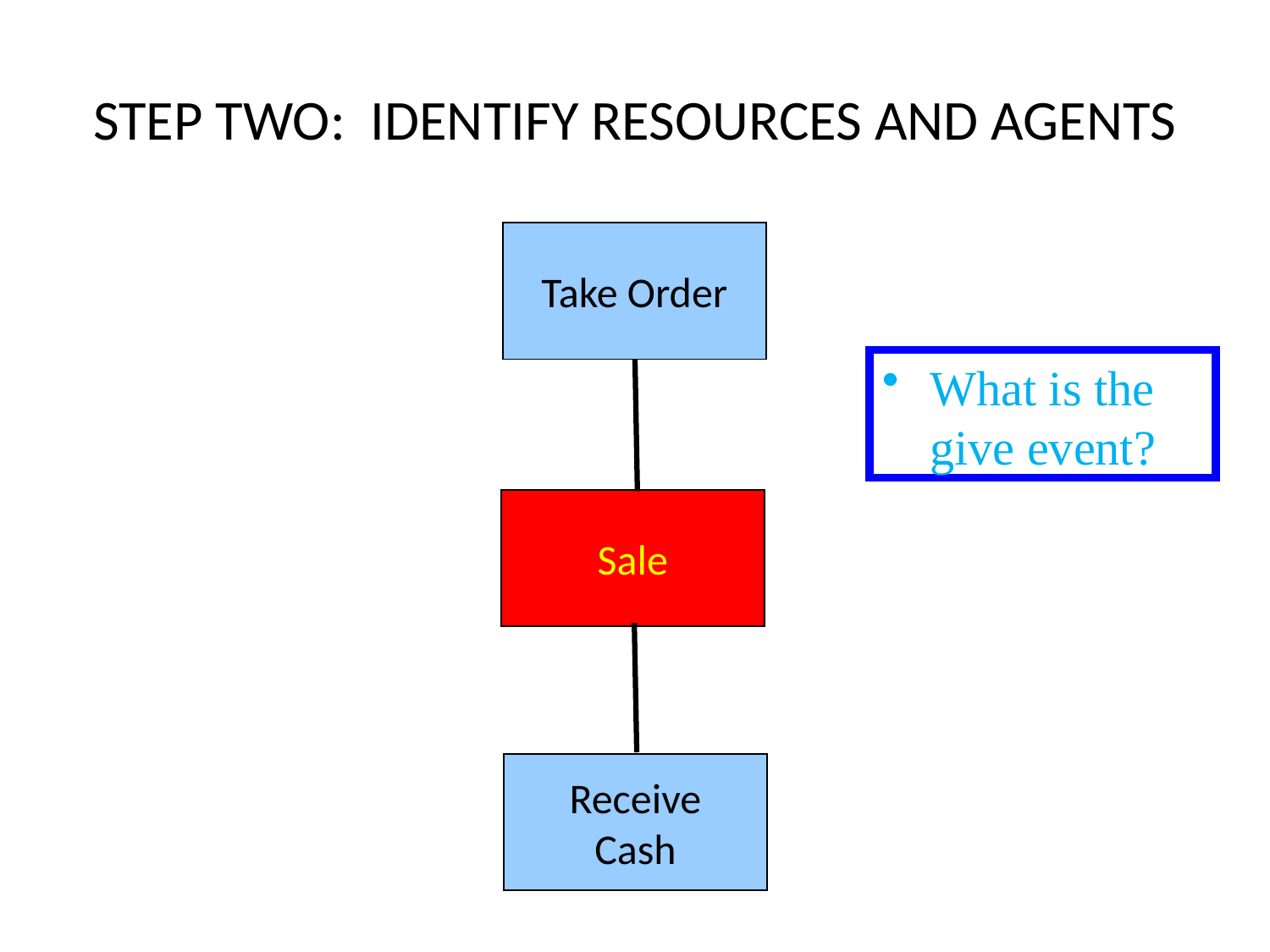

# STEP TWO:  IDENTIFY RESOURCES AND AGENTS
Take Order
What is the give event?

Sale

Receive
Cash